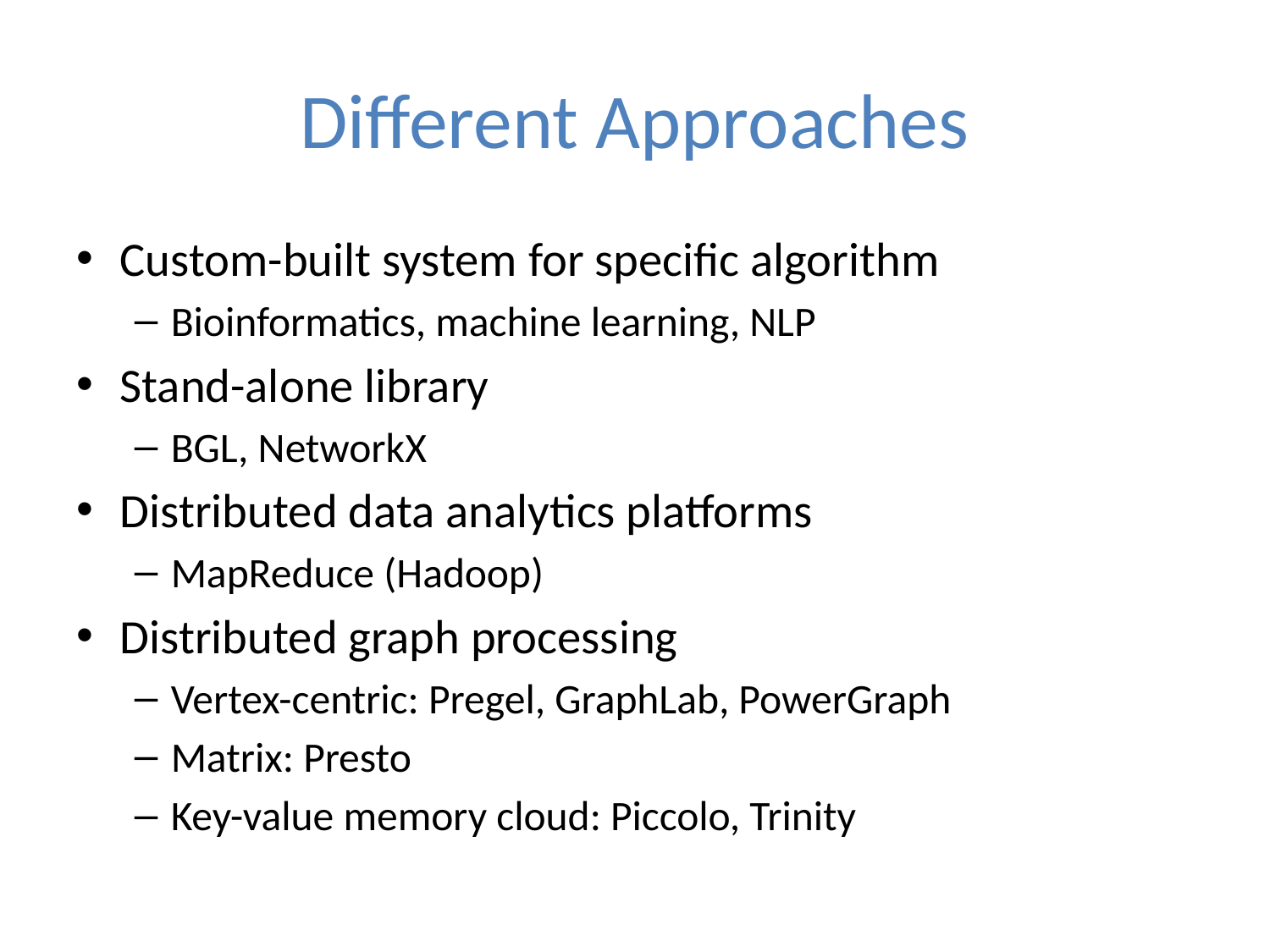

# Different Approaches
Custom-built system for specific algorithm
Bioinformatics, machine learning, NLP
Stand-alone library
BGL, NetworkX
Distributed data analytics platforms
MapReduce (Hadoop)
Distributed graph processing
Vertex-centric: Pregel, GraphLab, PowerGraph
Matrix: Presto
Key-value memory cloud: Piccolo, Trinity